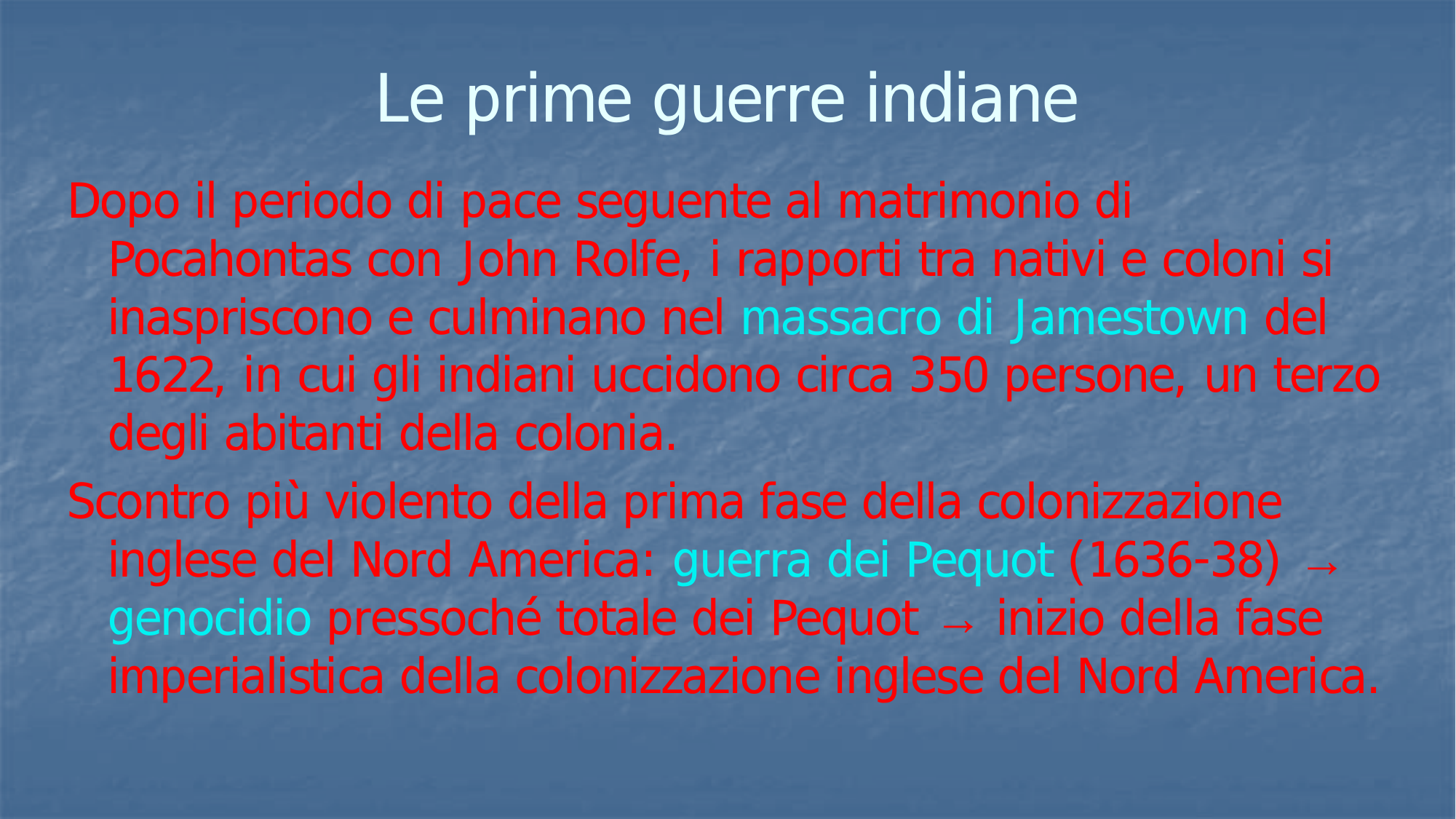

# Le prime guerre indiane
Dopo il periodo di pace seguente al matrimonio di Pocahontas con John Rolfe, i rapporti tra nativi e coloni si inaspriscono e culminano nel massacro di Jamestown del 1622, in cui gli indiani uccidono circa 350 persone, un terzo degli abitanti della colonia.
Scontro più violento della prima fase della colonizzazione inglese del Nord America: guerra dei Pequot (1636-38) → genocidio pressoché totale dei Pequot → inizio della fase imperialistica della colonizzazione inglese del Nord America.